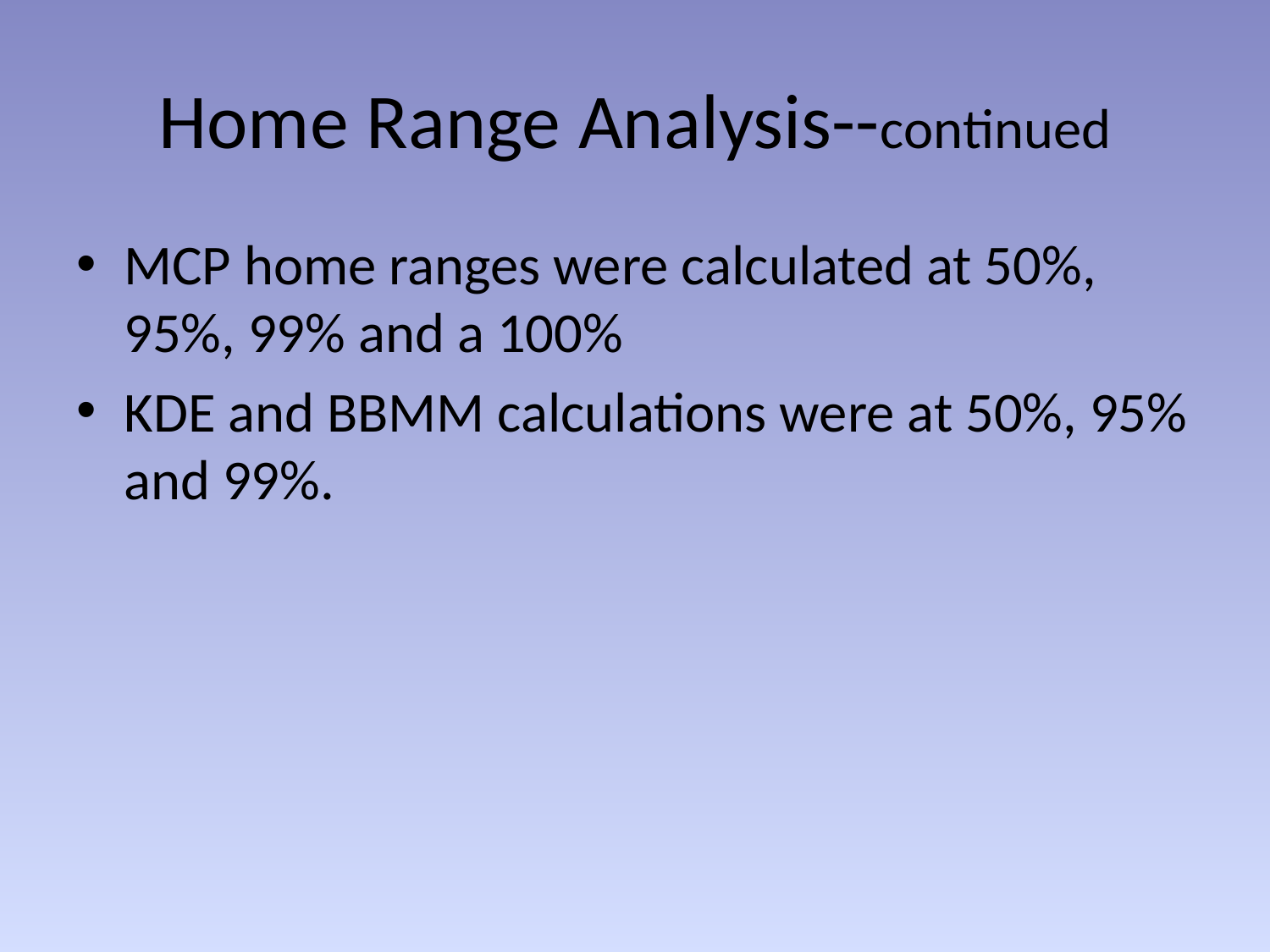

# Home Range Analysis--continued
MCP home ranges were calculated at 50%, 95%, 99% and a 100%
KDE and BBMM calculations were at 50%, 95% and 99%.